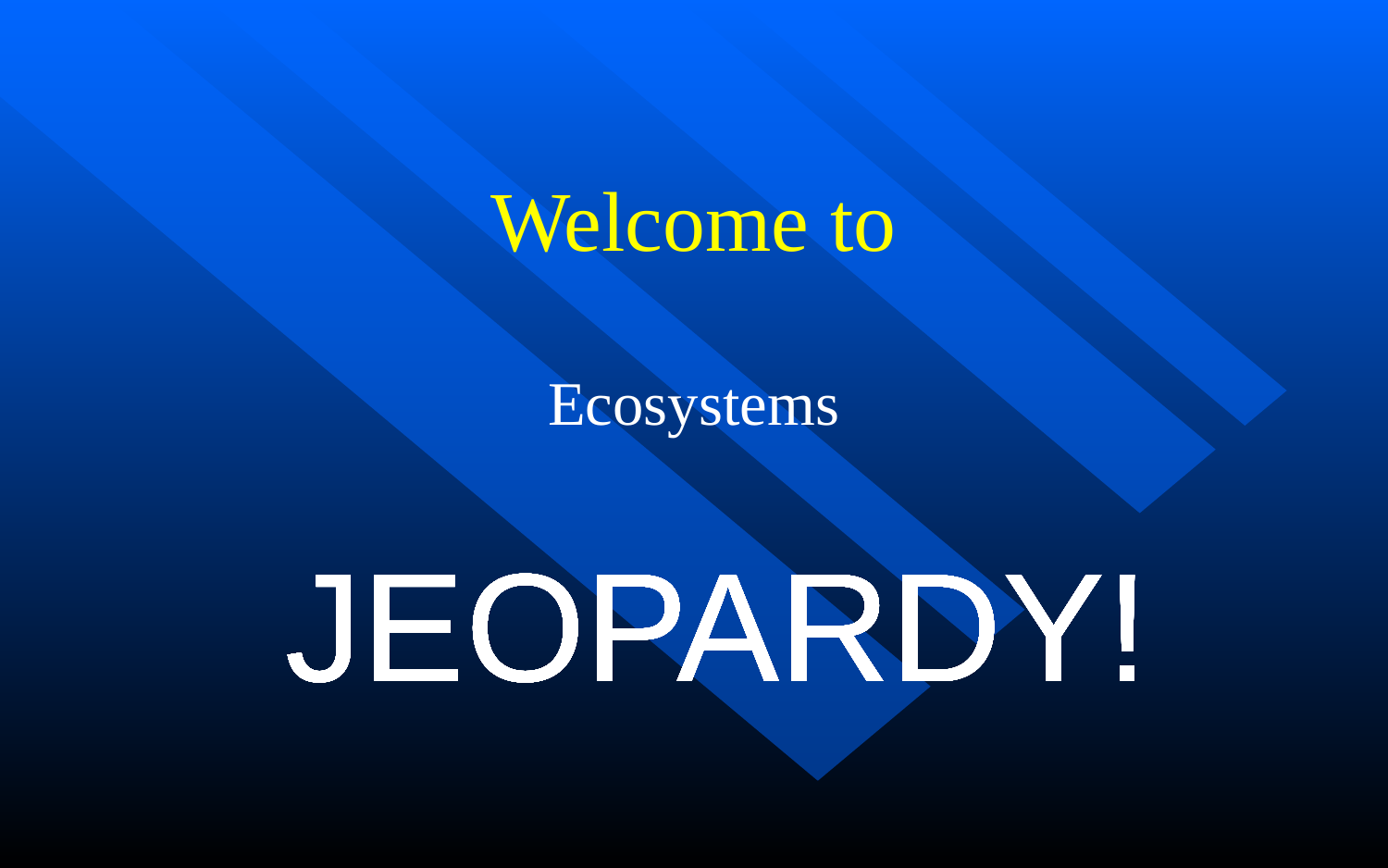

# Welcome to
Ecosystems

JEOPARDY!
JEOPARDY!
JEOPARDY!
JEOPARDY!
JEOPARDY!
JEOPARDY!
JEOPARDY!
JEOPARDY!
JEOPARDY!
JEOPARDY!
JEOPARDY!
JEOPARDY!
JEOPARDY!
JEOPARDY!